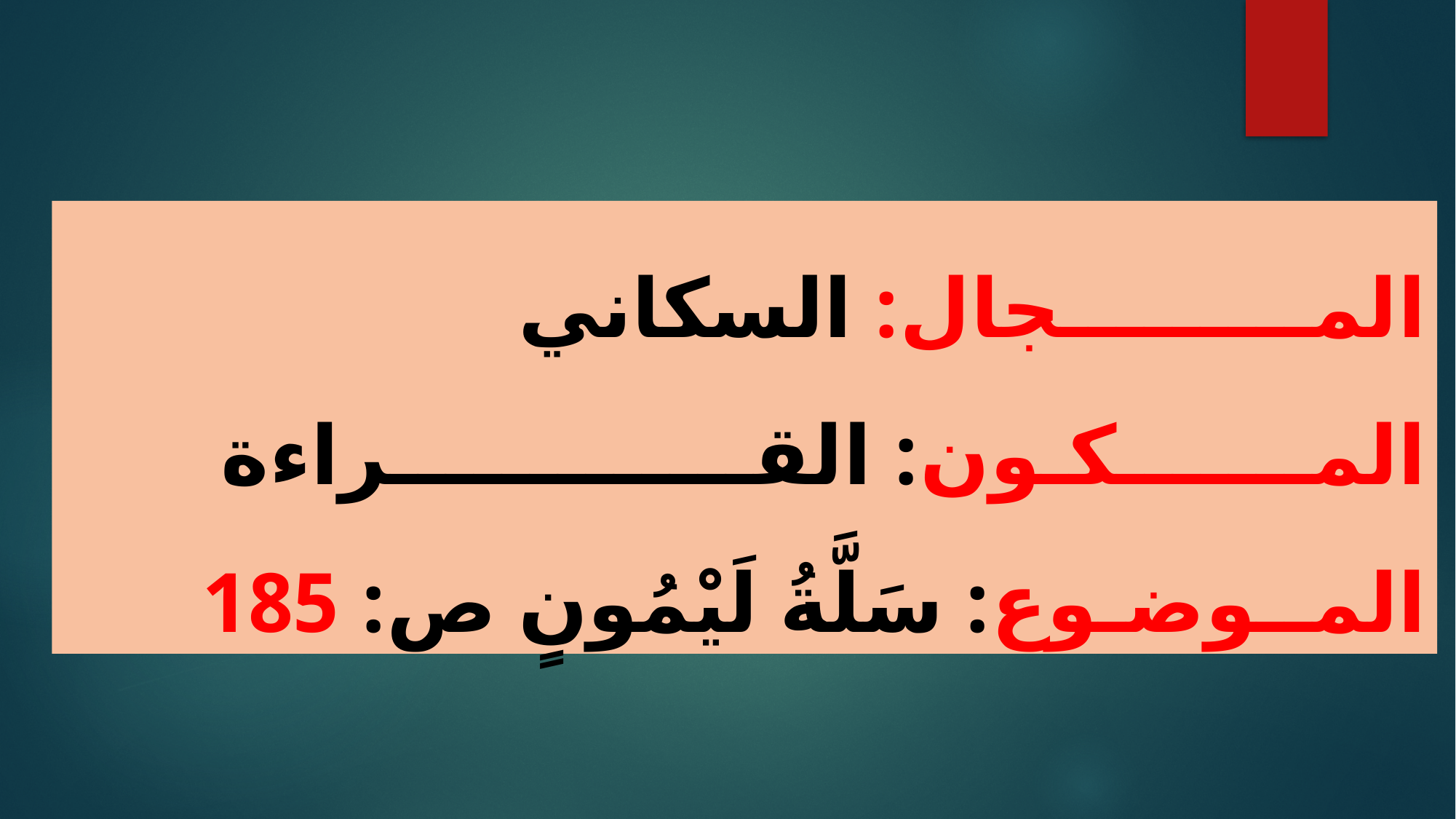

المـــــــــجال: السكاني
المـــــــكـون: القـــــــــــــراءة
المــوضـوع: سَلَّةُ لَيْمُونٍ ص: 185